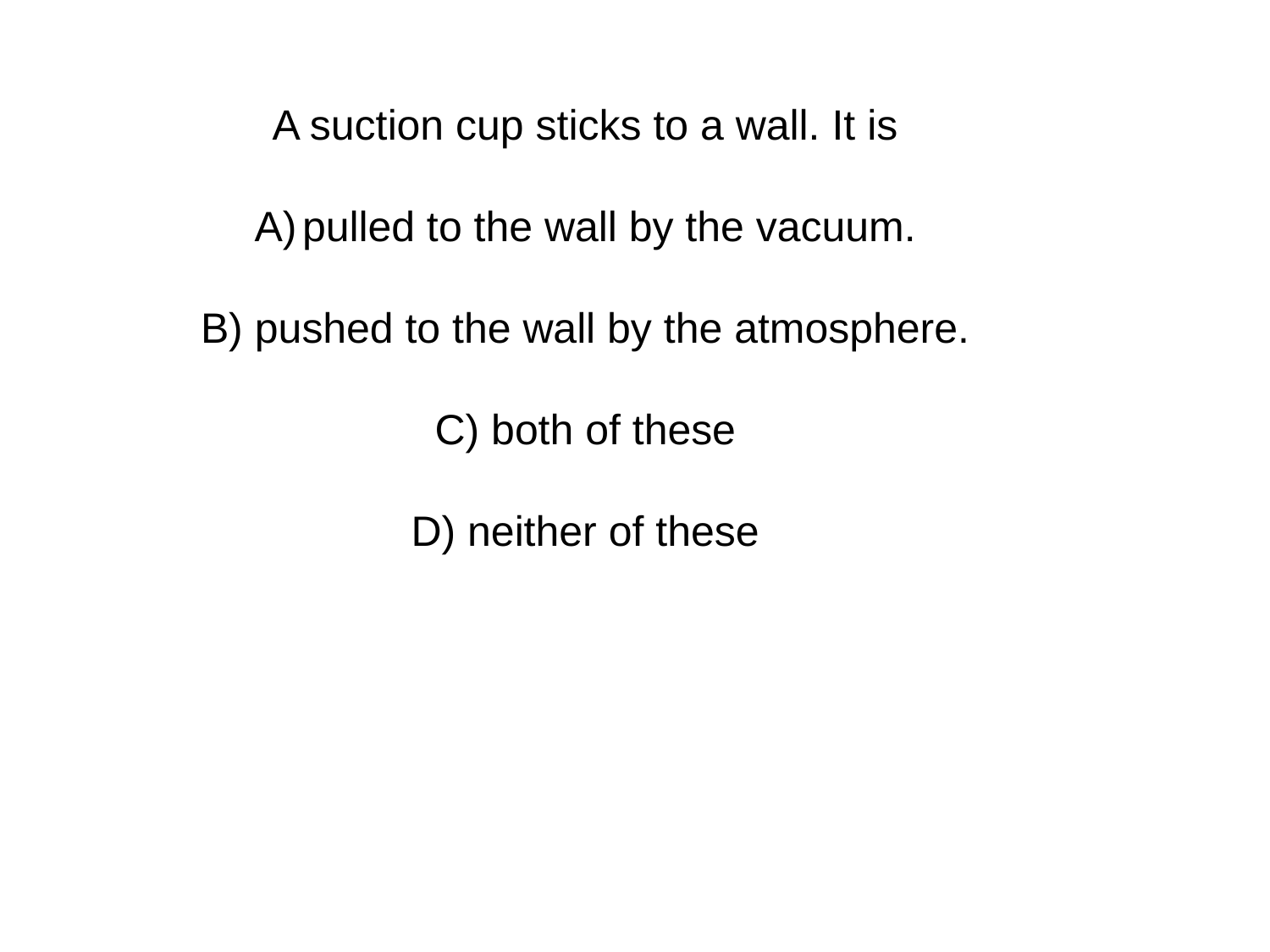

A suction cup sticks to a wall. It is

pulled to the wall by the vacuum.

B) pushed to the wall by the atmosphere.

C) both of these

D) neither of these